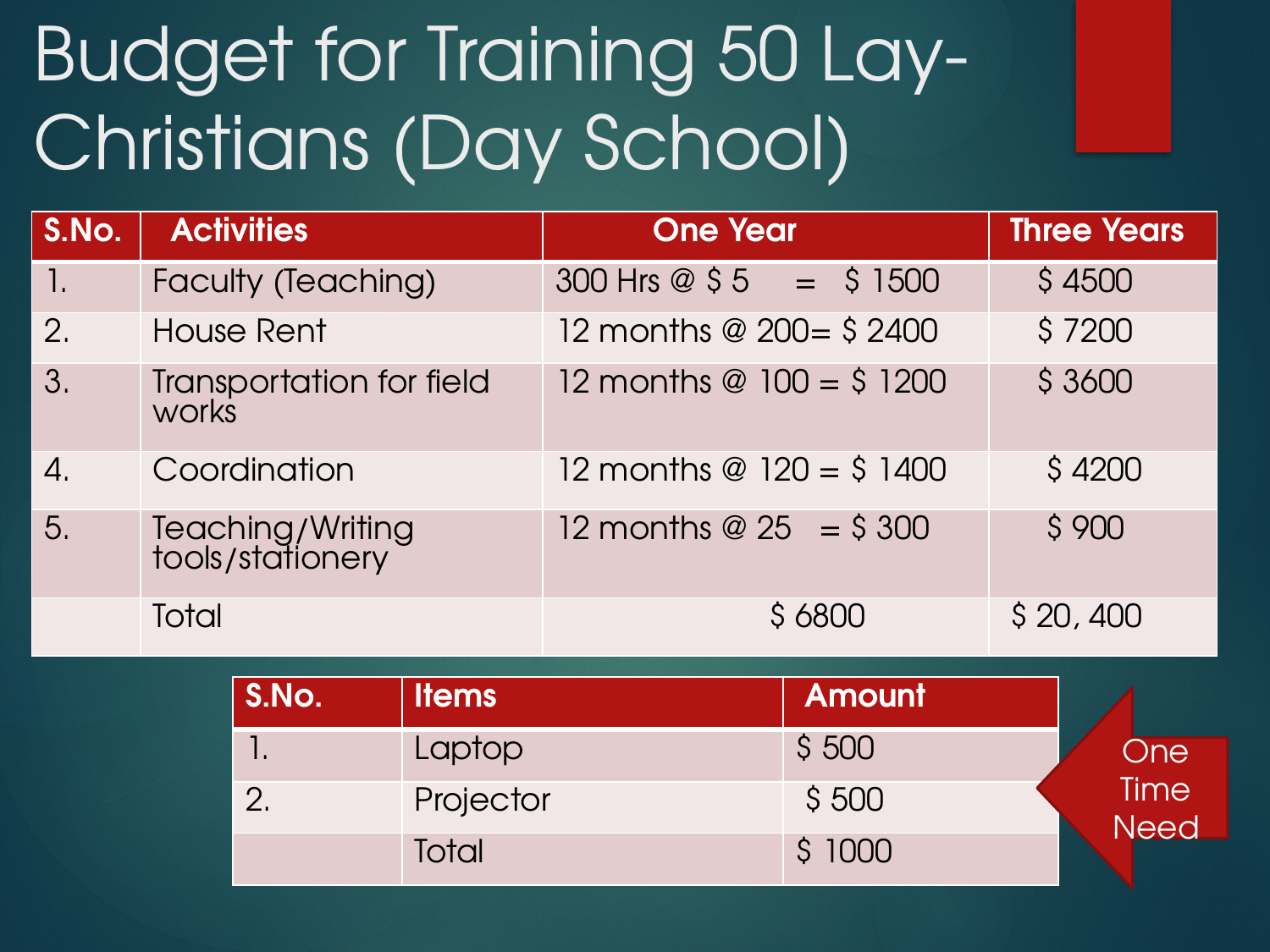

# Budget for Training 50 Lay-Christians (Day School)
| S.No. | Activities | One Year | Three Years |
| --- | --- | --- | --- |
| 1. | Faculty (Teaching) | 300 Hrs @ $ 5 = $ 1500 | $ 4500 |
| 2. | House Rent | 12 months @ 200= $ 2400 | $ 7200 |
| 3. | Transportation for field works | 12 months @ 100 = $ 1200 | $ 3600 |
| 4. | Coordination | 12 months @ 120 = $ 1400 | $ 4200 |
| 5. | Teaching/Writing tools/stationery | 12 months @ 25 = $ 300 | $ 900 |
|  | Total | $ 6800 | $ 20, 400 |
| S.No. | Items | Amount |
| --- | --- | --- |
| 1. | Laptop | $ 500 |
| 2. | Projector | $ 500 |
|  | Total | $ 1000 |
One Time Need